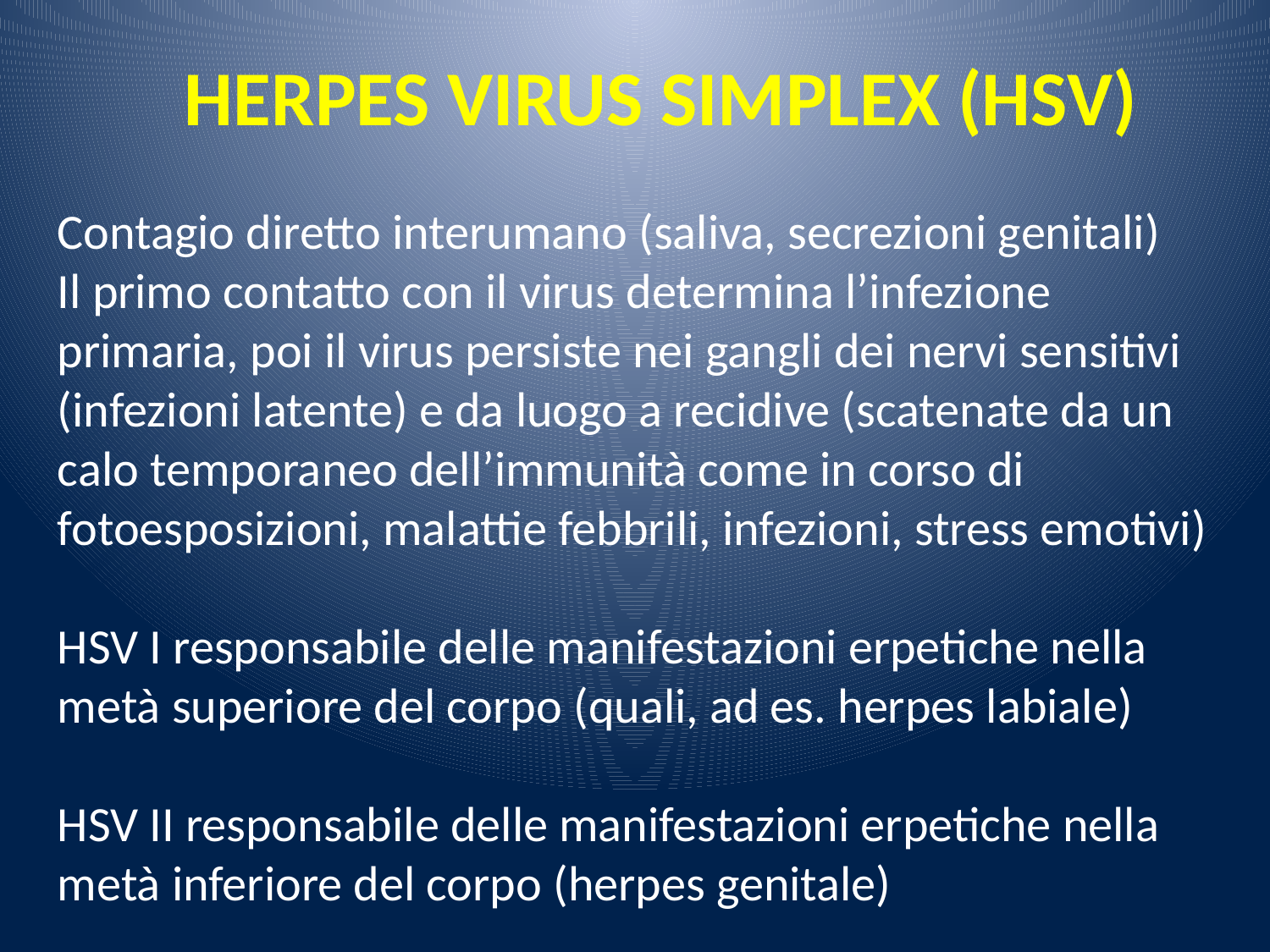

HERPES VIRUS SIMPLEX (HSV)

Contagio diretto interumano (saliva, secrezioni genitali)
Il primo contatto con il virus determina l’infezione primaria, poi il virus persiste nei gangli dei nervi sensitivi (infezioni latente) e da luogo a recidive (scatenate da un calo temporaneo dell’immunità come in corso di fotoesposizioni, malattie febbrili, infezioni, stress emotivi)

HSV I responsabile delle manifestazioni erpetiche nella metà superiore del corpo (quali, ad es. herpes labiale)

HSV II responsabile delle manifestazioni erpetiche nella metà inferiore del corpo (herpes genitale)